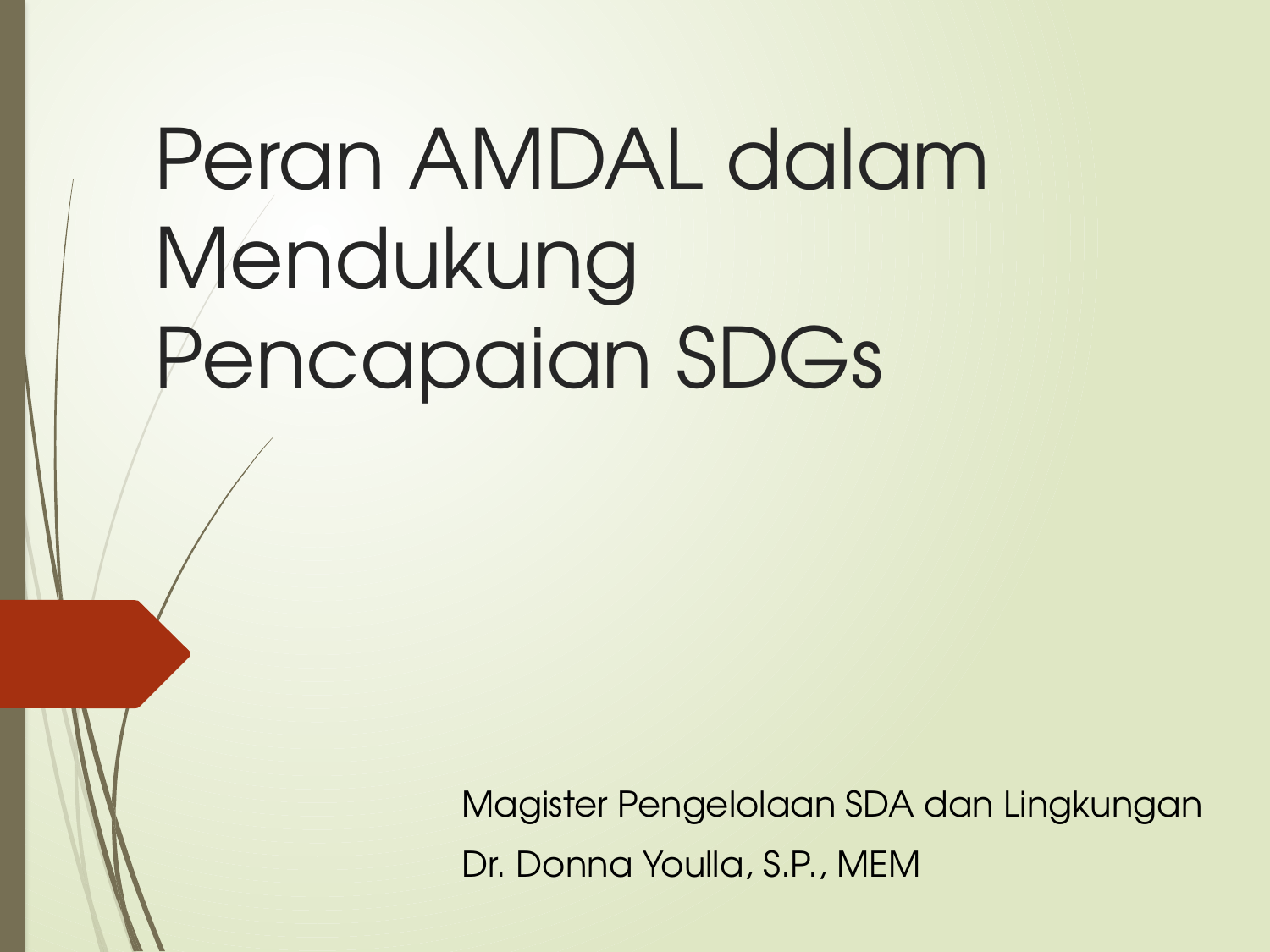

# Peran AMDAL dalam Mendukung Pencapaian SDGs
Magister Pengelolaan SDA dan Lingkungan
Dr. Donna Youlla, S.P., MEM